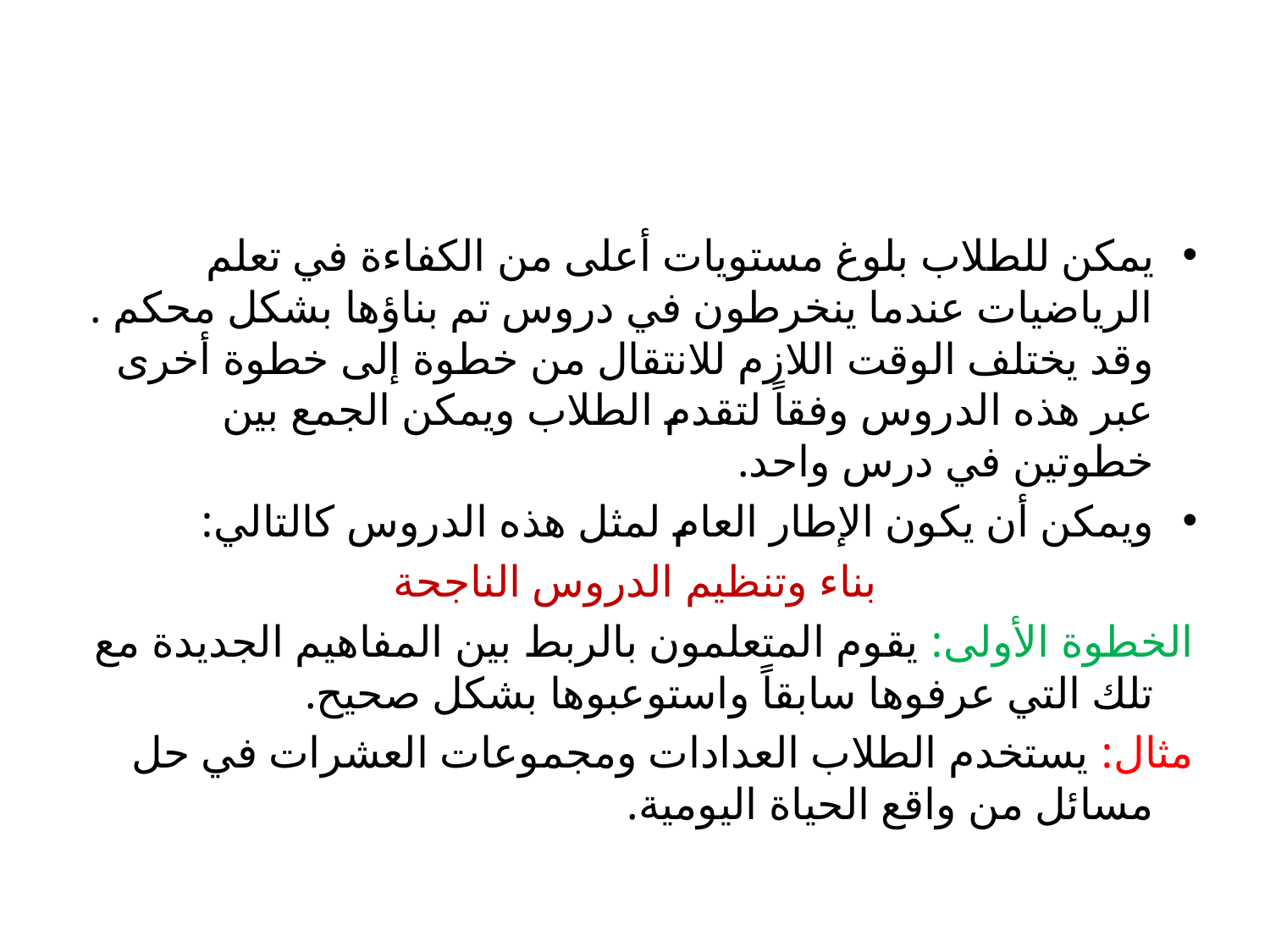

#
يمكن للطلاب بلوغ مستويات أعلى من الكفاءة في تعلم الرياضيات عندما ينخرطون في دروس تم بناؤها بشكل محكم . وقد يختلف الوقت اللازم للانتقال من خطوة إلى خطوة أخرى عبر هذه الدروس وفقاً لتقدم الطلاب ويمكن الجمع بين خطوتين في درس واحد.
ويمكن أن يكون الإطار العام لمثل هذه الدروس كالتالي:
بناء وتنظيم الدروس الناجحة
الخطوة الأولى: يقوم المتعلمون بالربط بين المفاهيم الجديدة مع تلك التي عرفوها سابقاً واستوعبوها بشكل صحيح.
مثال: يستخدم الطلاب العدادات ومجموعات العشرات في حل مسائل من واقع الحياة اليومية.